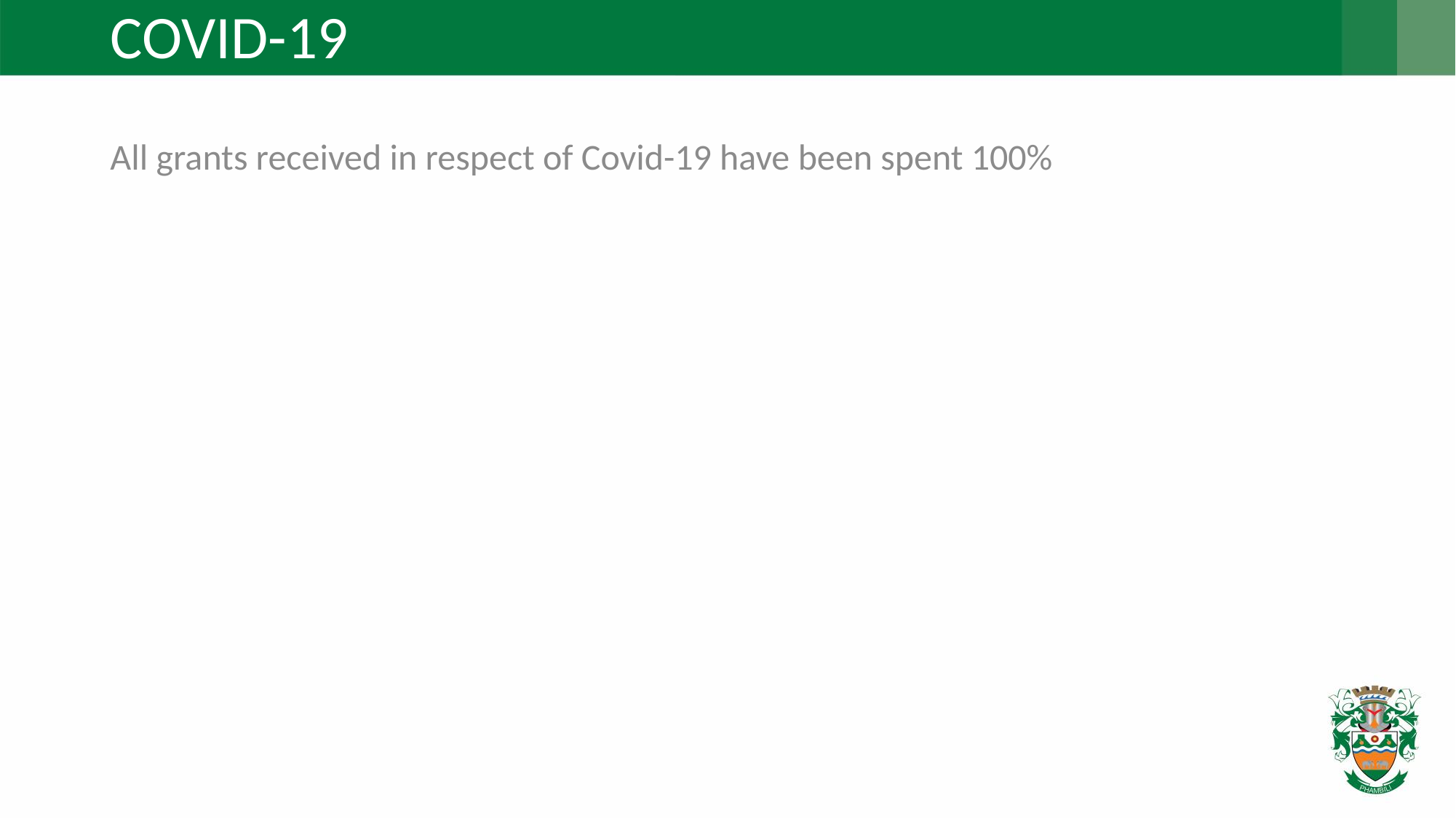

# COVID-19
All grants received in respect of Covid-19 have been spent 100%